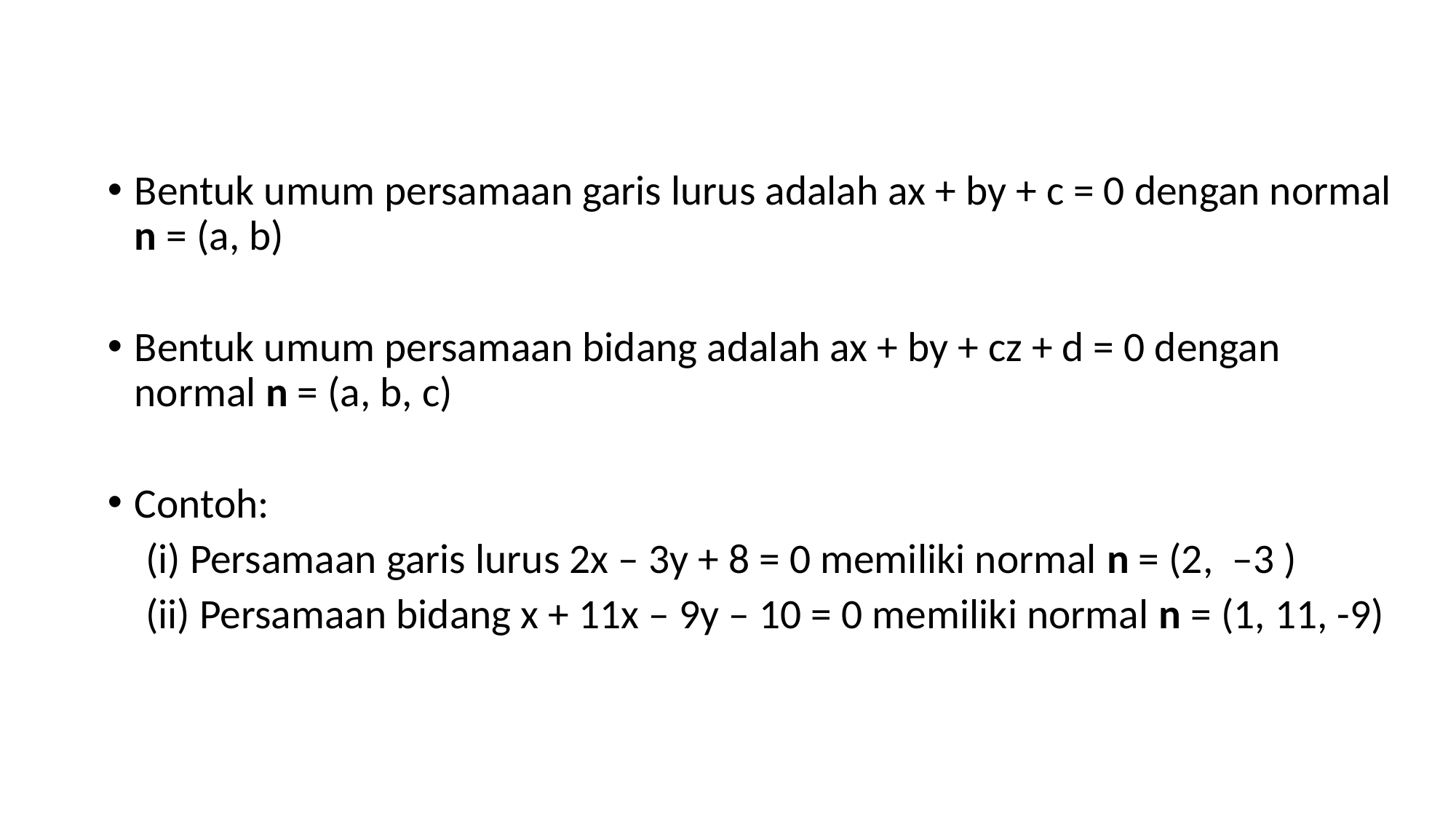

Bentuk umum persamaan garis lurus adalah ax + by + c = 0 dengan normal n = (a, b)

Bentuk umum persamaan bidang adalah ax + by + cz + d = 0 dengan normal n = (a, b, c)

Contoh:
    (i) Persamaan garis lurus 2x – 3y + 8 = 0 memiliki normal n = (2,  –3 )
    (ii) Persamaan bidang x + 11x – 9y – 10 = 0 memiliki normal n = (1, 11, -9)